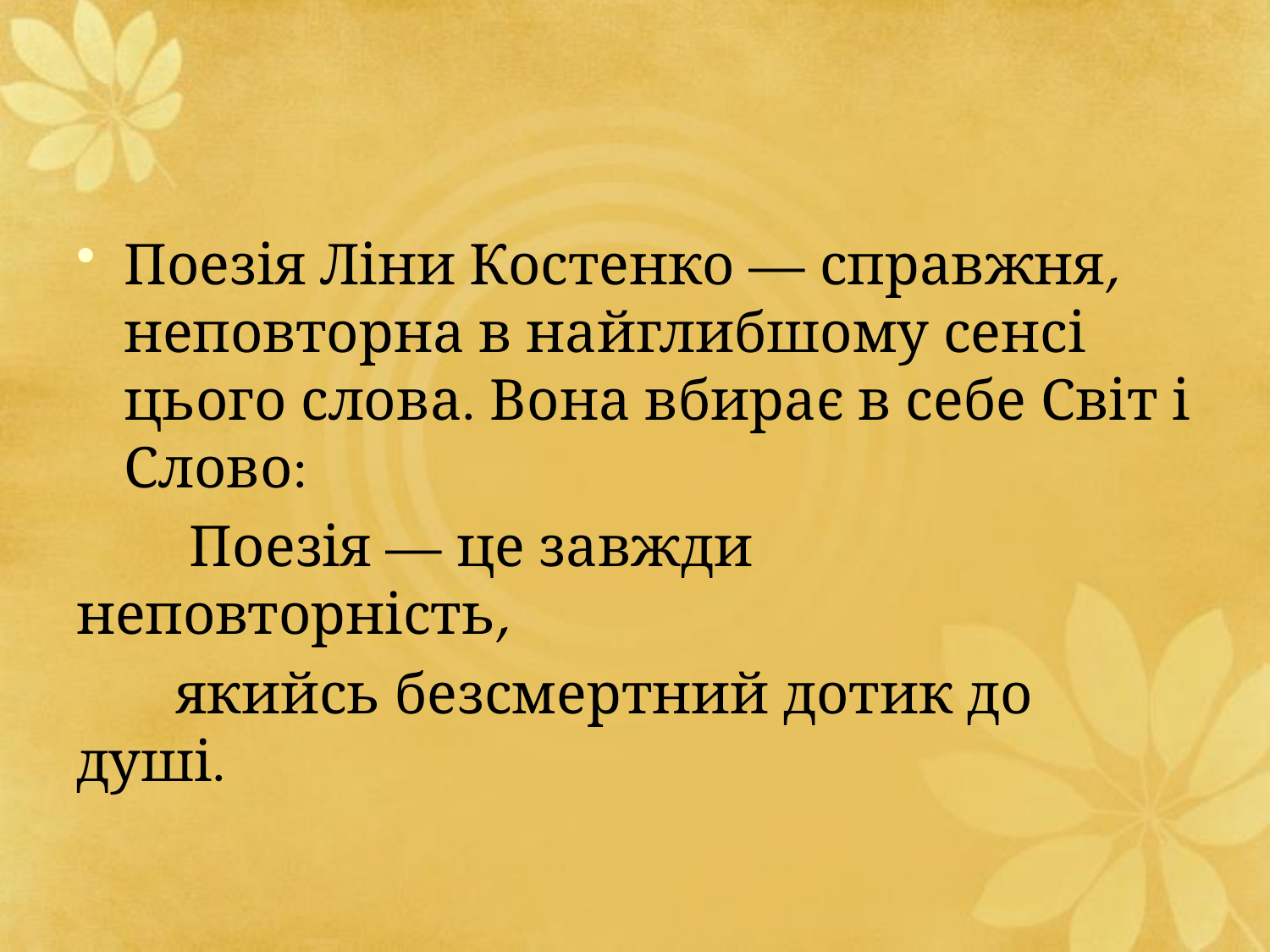

#
Поезія Ліни Костенко — справжня, неповторна в найглибшому сенсі цього слова. Вона вбирає в себе Світ і Слово:
        Поезія — це завжди неповторність,
       якийсь безсмертний дотик до душі.